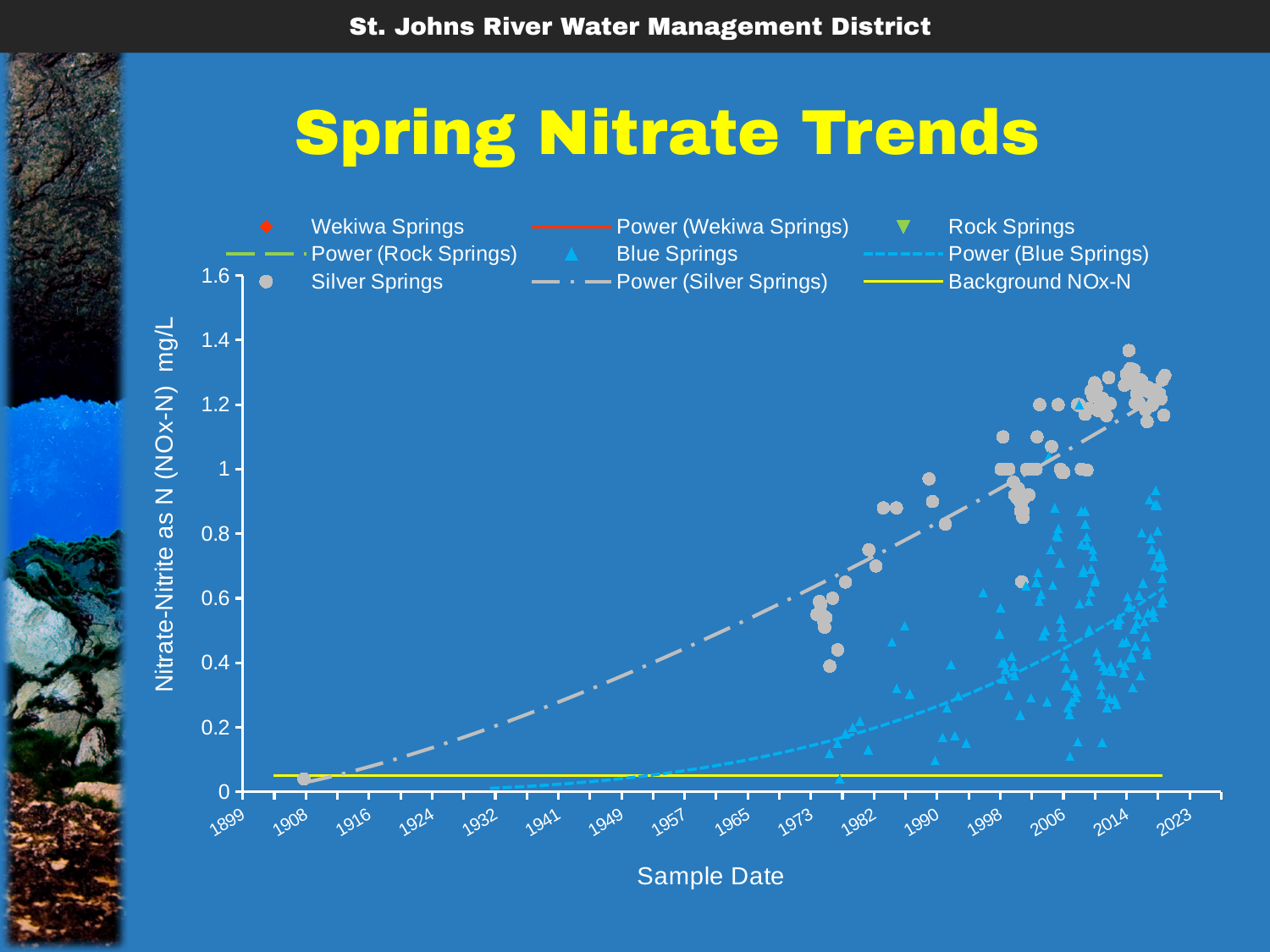

# Spring Nitrate Trends

### Chart

| Category | Wekiwa Springs | Rock Springs | Blue Springs | Silver Springs | Background NOx-N |
|---|---|---|---|---|---|